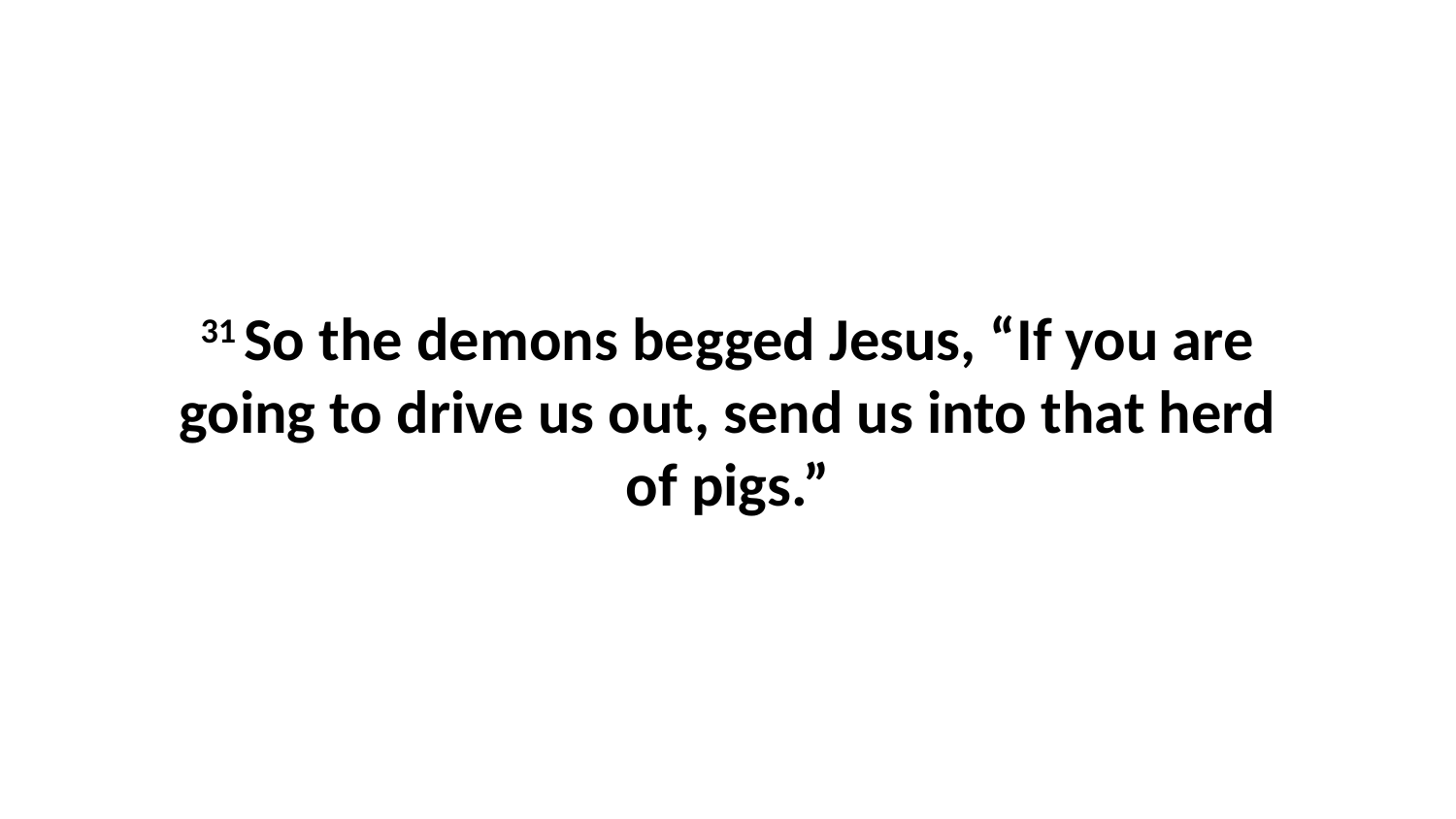

31 So the demons begged Jesus, “If you are going to drive us out, send us into that herd of pigs.”